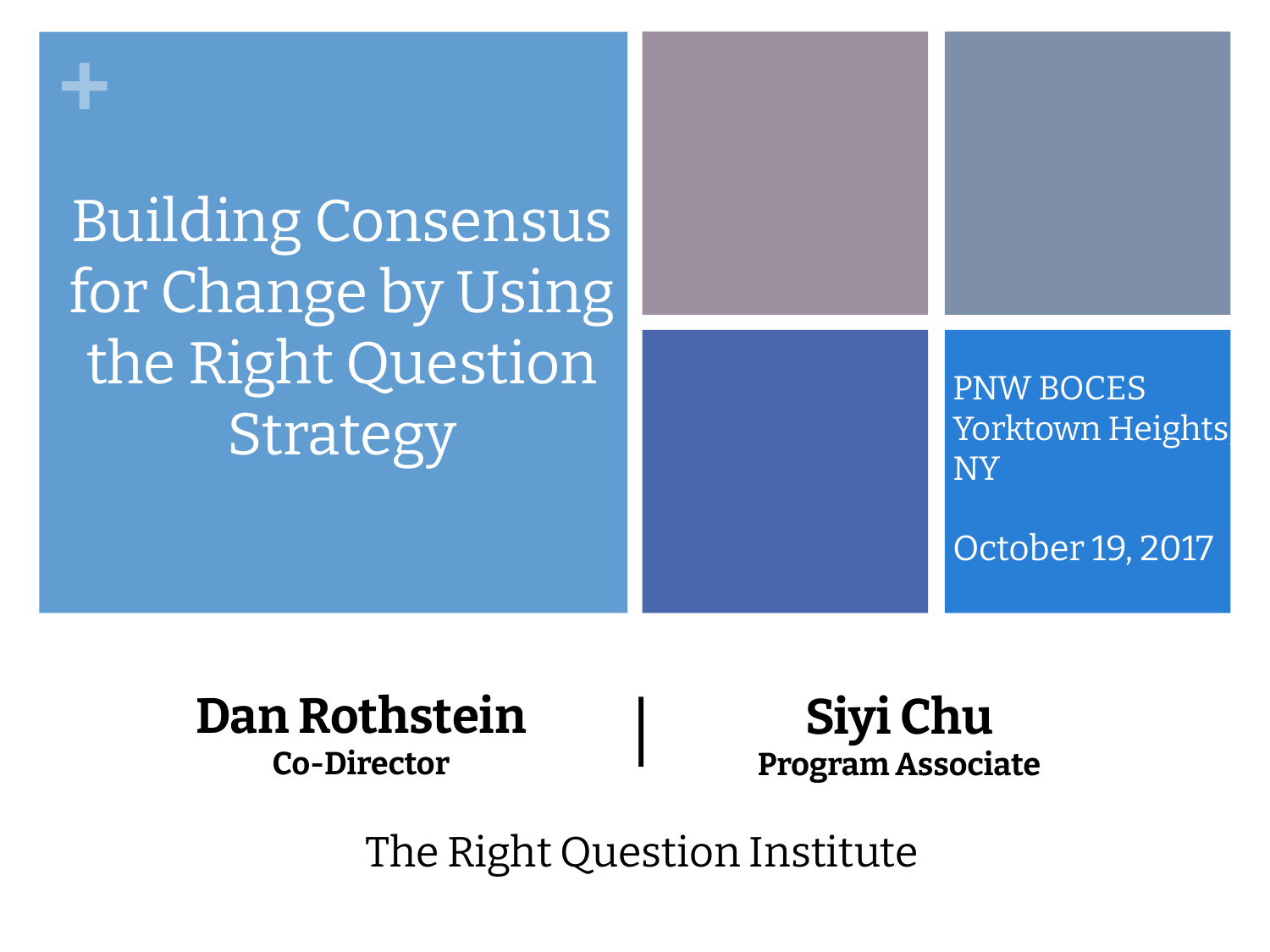

# Building Consensus for Change by Using the Right Question Strategy
PNW BOCES
Yorktown Heights, NY

October 19, 2017
|
Dan Rothstein
Co-Director
Siyi Chu
Program Associate

The Right Question Institute